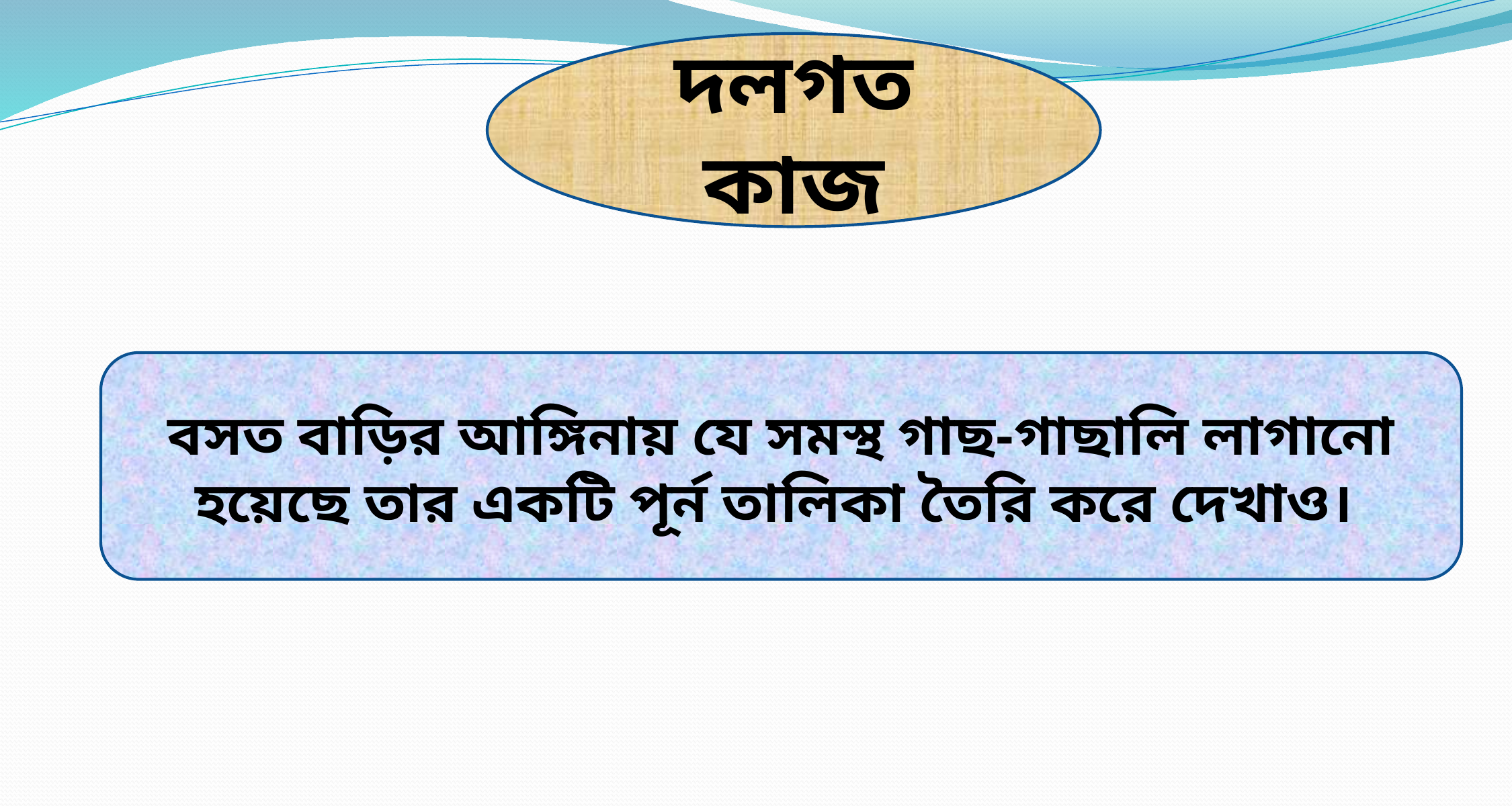

দলগত কাজ
বসত বাড়ির আঙ্গিনায় যে সমস্থ গাছ-গাছালি লাগানো হয়েছে তার একটি পূর্ন তালিকা তৈরি করে দেখাও।